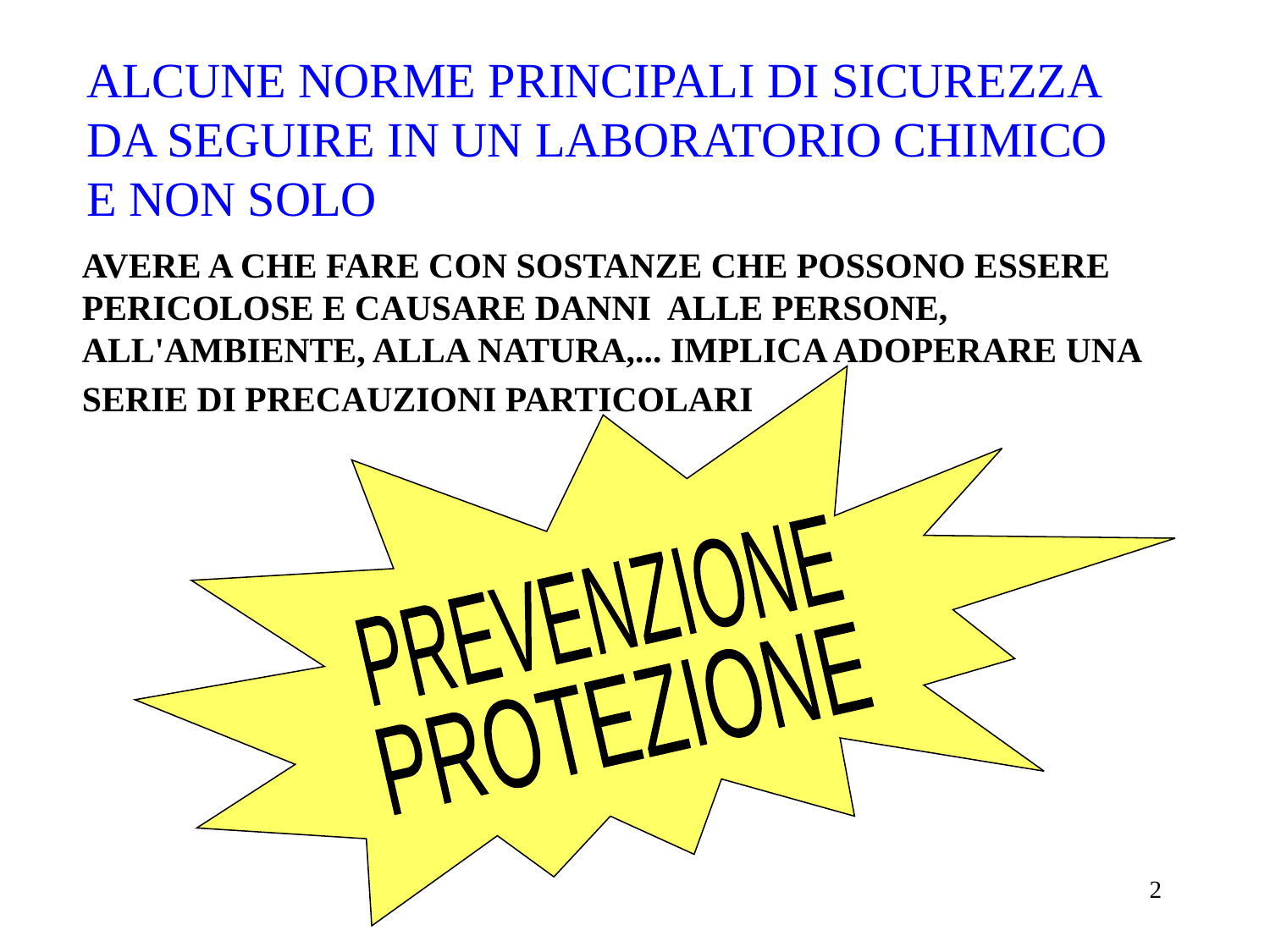

ALCUNE NORME PRINCIPALI DI SICUREZZA DA SEGUIRE IN UN LABORATORIO CHIMICO E NON SOLO
AVERE A CHE FARE CON SOSTANZE CHE POSSONO ESSERE  PERICOLOSE E CAUSARE DANNI  ALLE PERSONE, ALL'AMBIENTE, ALLA NATURA,... IMPLICA ADOPERARE UNA SERIE DI PRECAUZIONI PARTICOLARI

PREVENZIONE
PROTEZIONE
2